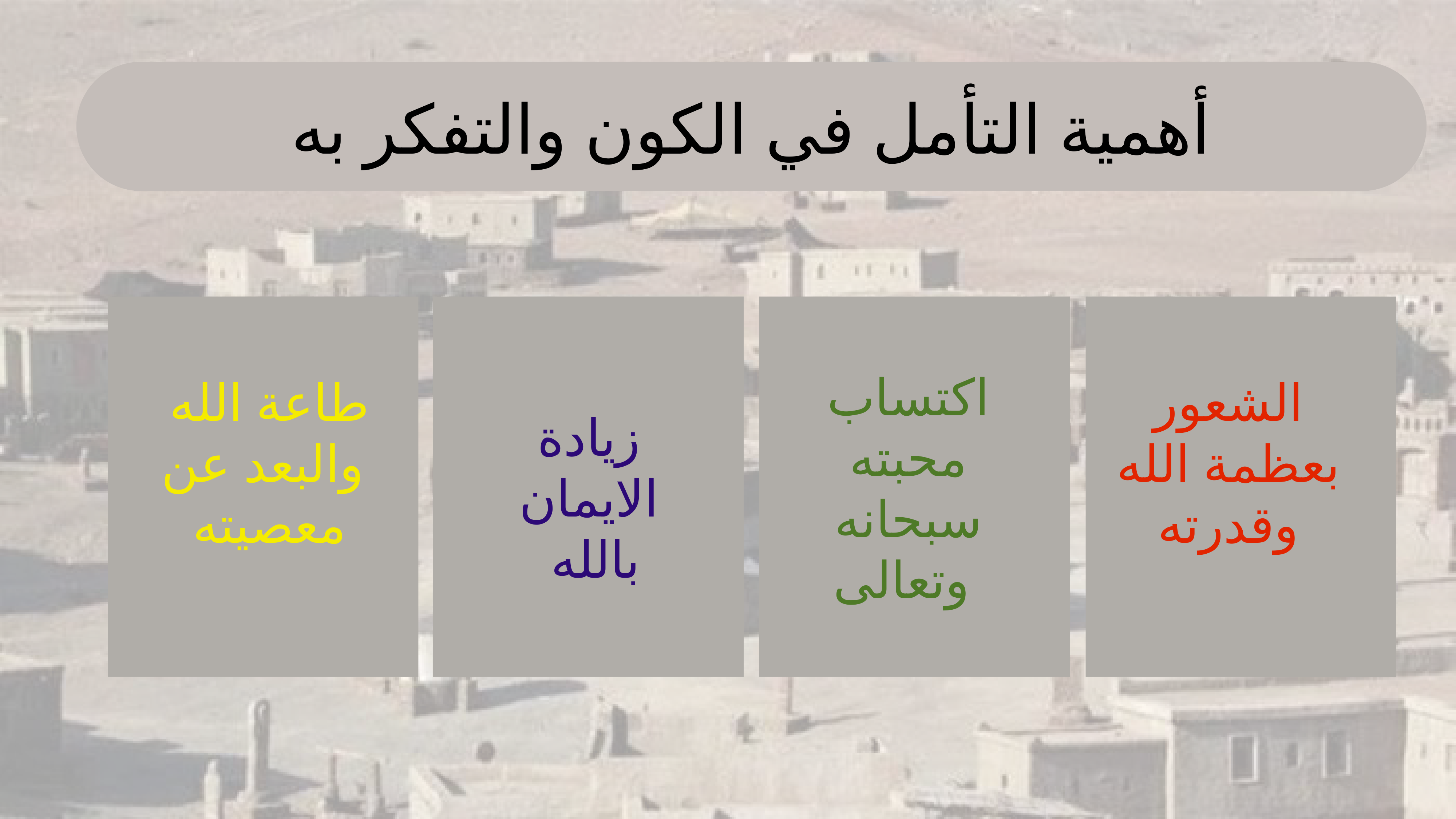

أهمية التأمل في الكون والتفكر به

اكتساب محبته سبحانه وتعالى
طاعة الله
والبعد عن
معصيته
الشعور بعظمة الله وقدرته
زيادة الايمان
 بالله